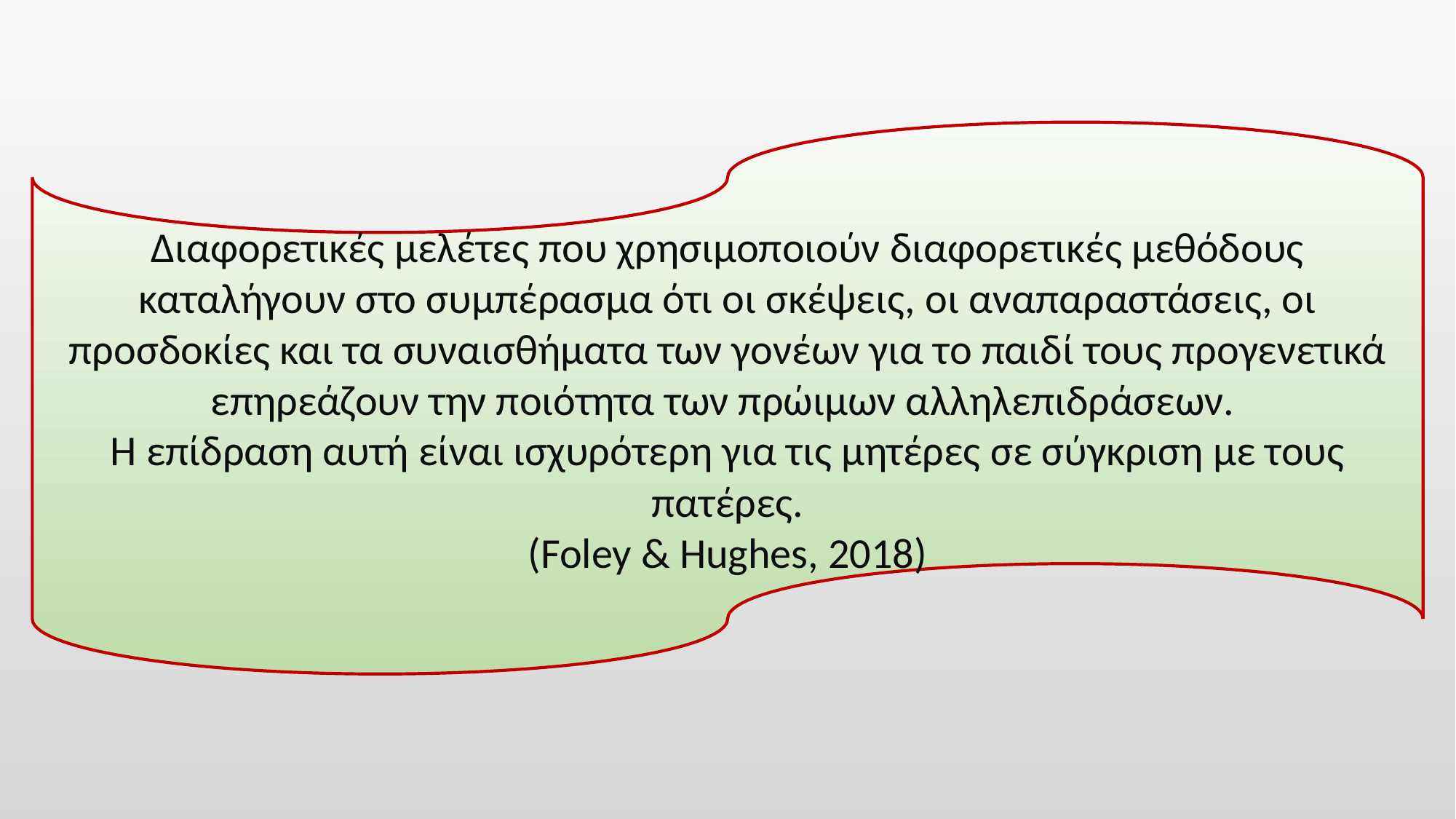

Διαφορετικές μελέτες που χρησιμοποιούν διαφορετικές μεθόδους καταλήγουν στο συμπέρασμα ότι οι σκέψεις, οι αναπαραστάσεις, οι προσδοκίες και τα συναισθήματα των γονέων για το παιδί τους προγενετικά επηρεάζουν την ποιότητα των πρώιμων αλληλεπιδράσεων.
Η επίδραση αυτή είναι ισχυρότερη για τις μητέρες σε σύγκριση με τους πατέρες.
(Foley & Hughes, 2018)